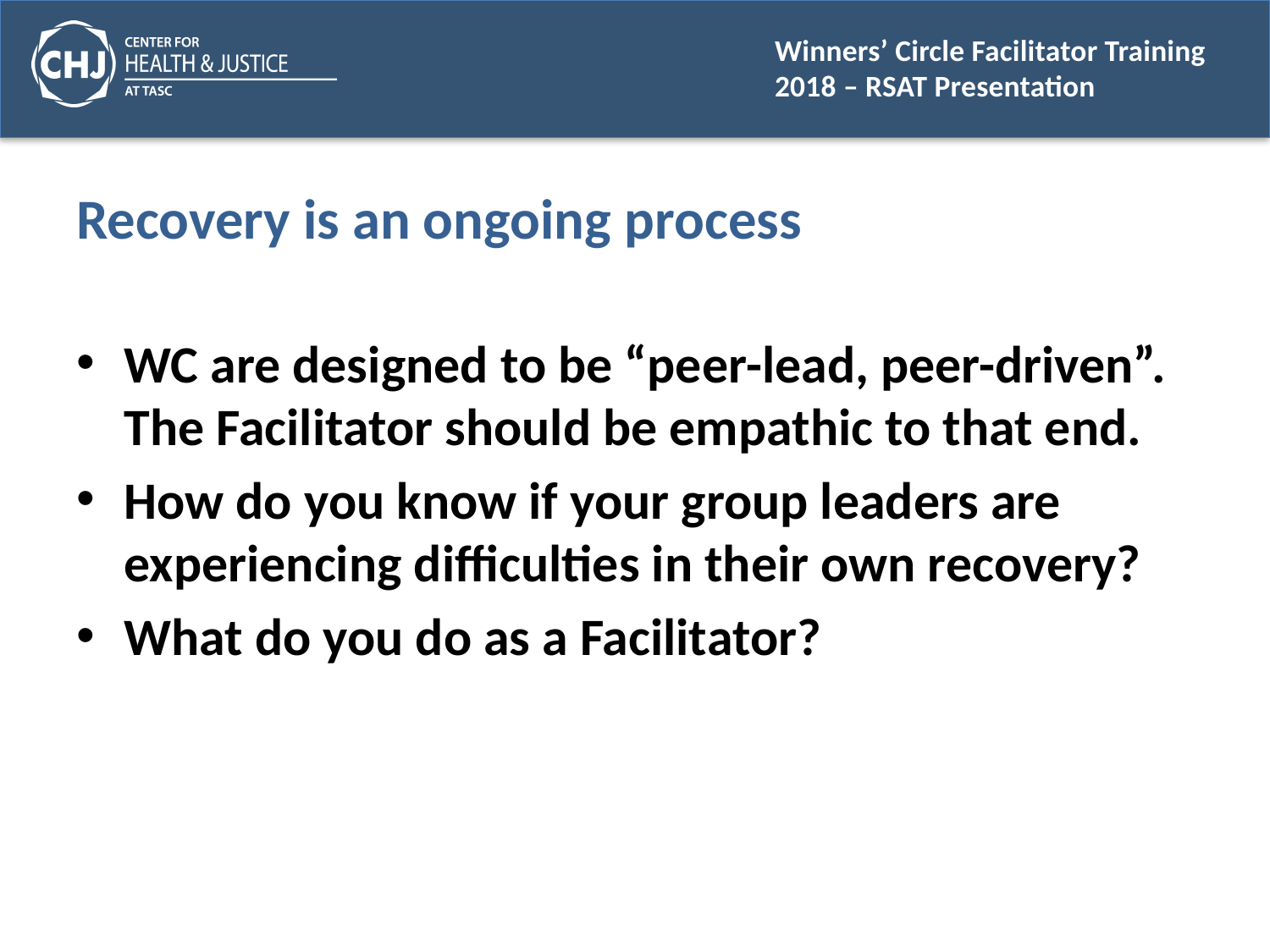

# Recovery is an ongoing process
WC are designed to be “peer-lead, peer-driven”. The Facilitator should be empathic to that end.
How do you know if your group leaders are experiencing difficulties in their own recovery?
What do you do as a Facilitator?